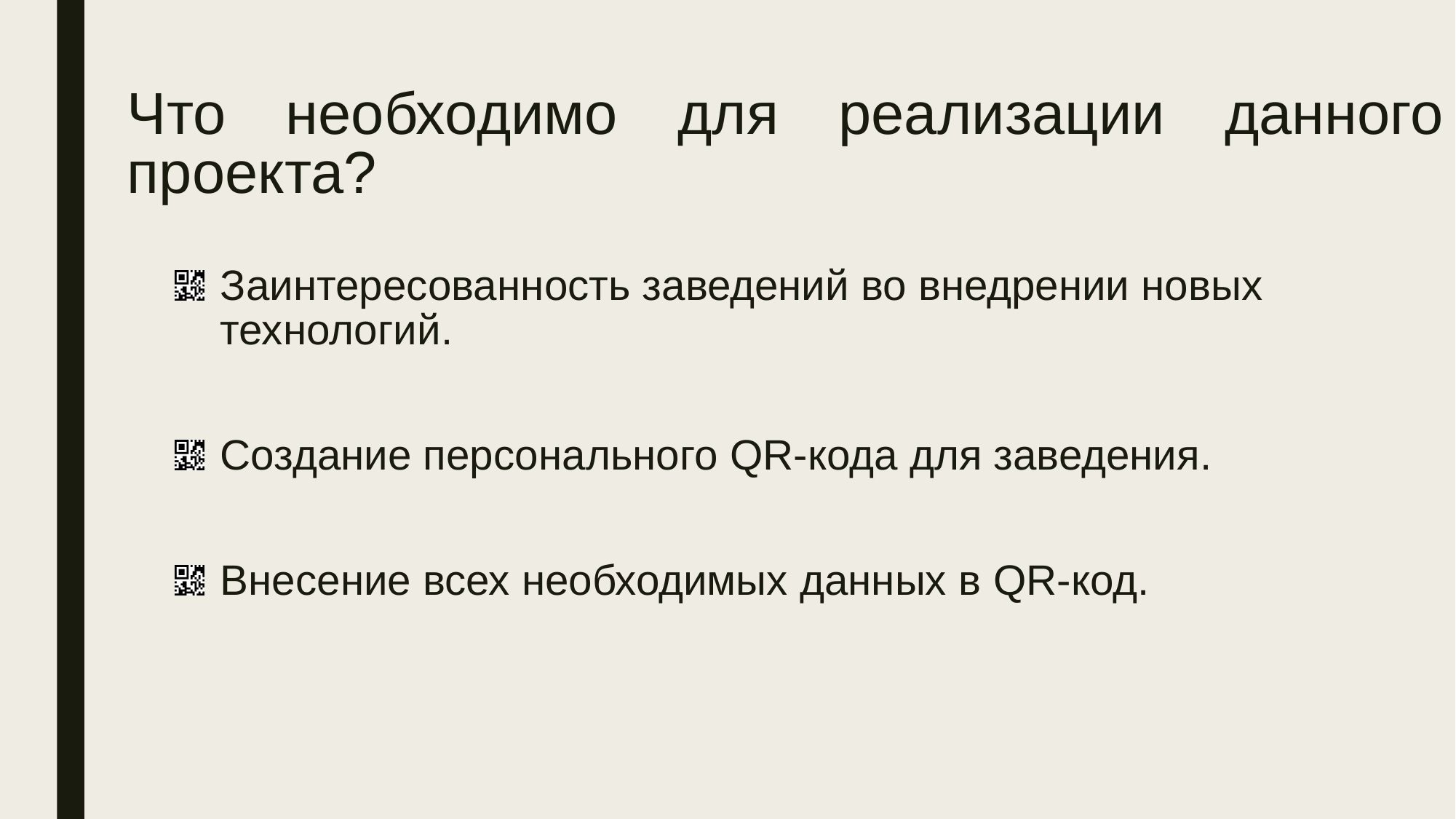

# Что необходимо для реализации данного проекта?

Заинтересованность заведений во внедрении новых технологий.

Создание персонального QR-кода для заведения.

Внесение всех необходимых данных в QR-код.